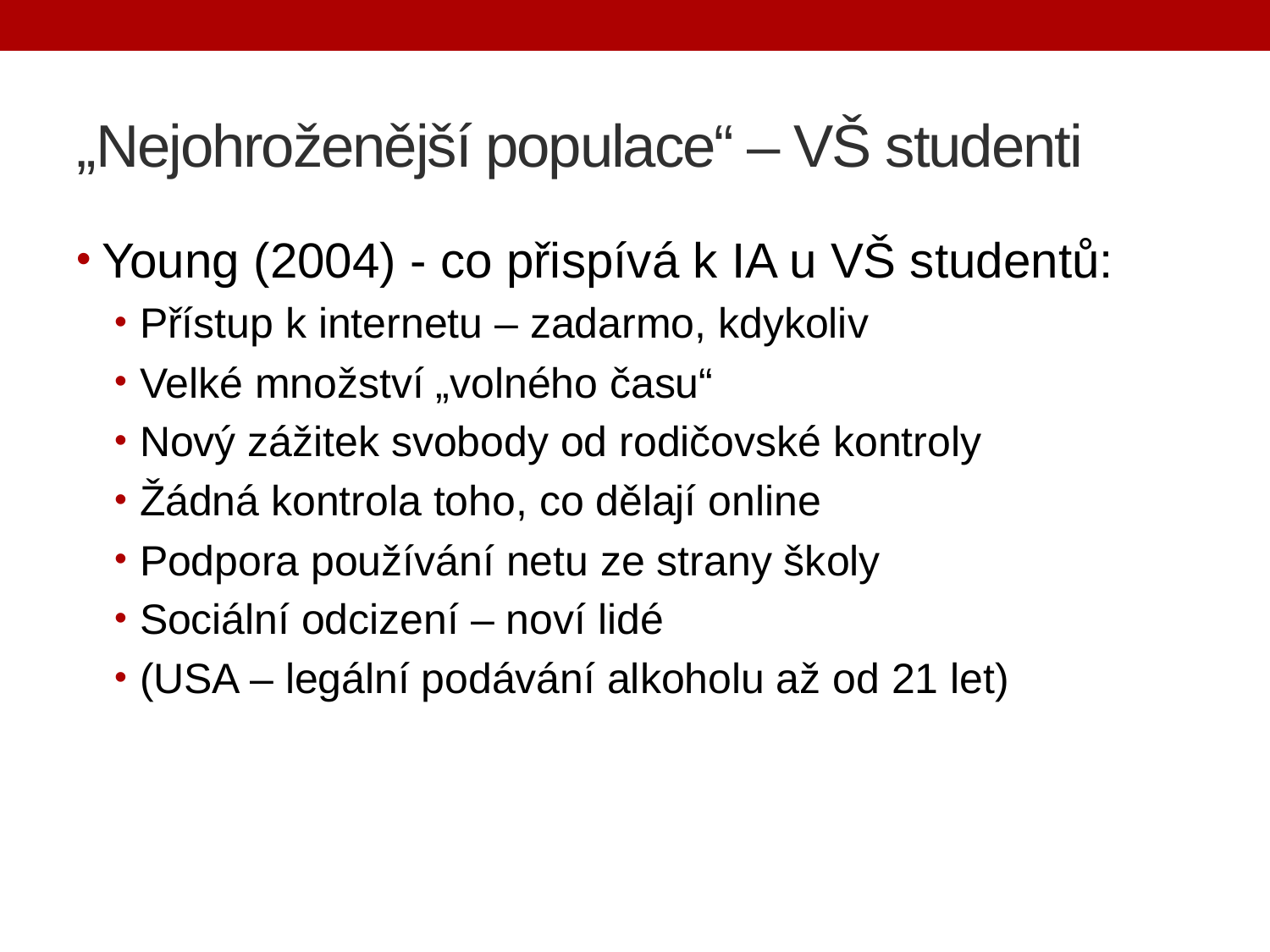

# „Nejohroženější populace“ – VŠ studenti
Young (2004) - co přispívá k IA u VŠ studentů:
Přístup k internetu – zadarmo, kdykoliv
Velké množství „volného času“
Nový zážitek svobody od rodičovské kontroly
Žádná kontrola toho, co dělají online
Podpora používání netu ze strany školy
Sociální odcizení – noví lidé
(USA – legální podávání alkoholu až od 21 let)